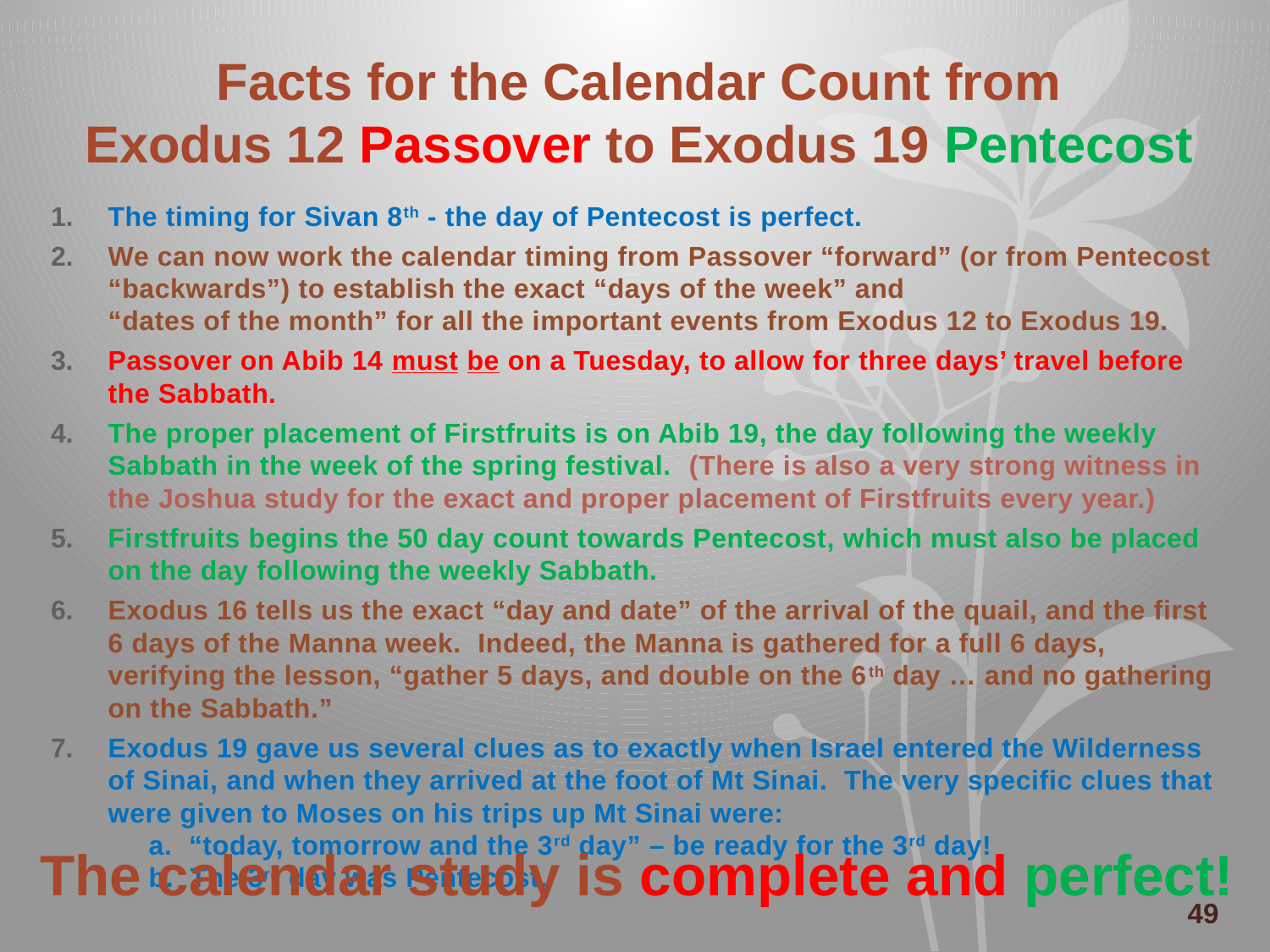

Facts for the Calendar Count from
 Exodus 12 Passover to Exodus 19 Pentecost
The timing for Sivan 8th - the day of Pentecost is perfect.
We can now work the calendar timing from Passover “forward” (or from Pentecost “backwards”) to establish the exact “days of the week” and
“dates of the month” for all the important events from Exodus 12 to Exodus 19.
Passover on Abib 14 must be on a Tuesday, to allow for three days’ travel before the Sabbath.
The proper placement of Firstfruits is on Abib 19, the day following the weekly Sabbath in the week of the spring festival.  (There is also a very strong witness in the Joshua study for the exact and proper placement of Firstfruits every year.)
Firstfruits begins the 50 day count towards Pentecost, which must also be placed on the day following the weekly Sabbath.
Exodus 16 tells us the exact “day and date” of the arrival of the quail, and the first 6 days of the Manna week.  Indeed, the Manna is gathered for a full 6 days, verifying the lesson, “gather 5 days, and double on the 6th day … and no gathering on the Sabbath.”
Exodus 19 gave us several clues as to exactly when Israel entered the Wilderness of Sinai, and when they arrived at the foot of Mt Sinai.  The very specific clues that were given to Moses on his trips up Mt Sinai were:
     a.  “today, tomorrow and the 3rd day” – be ready for the 3rd day!
     b.  The 3rd day was Pentecost.
The calendar study is complete and perfect!

49